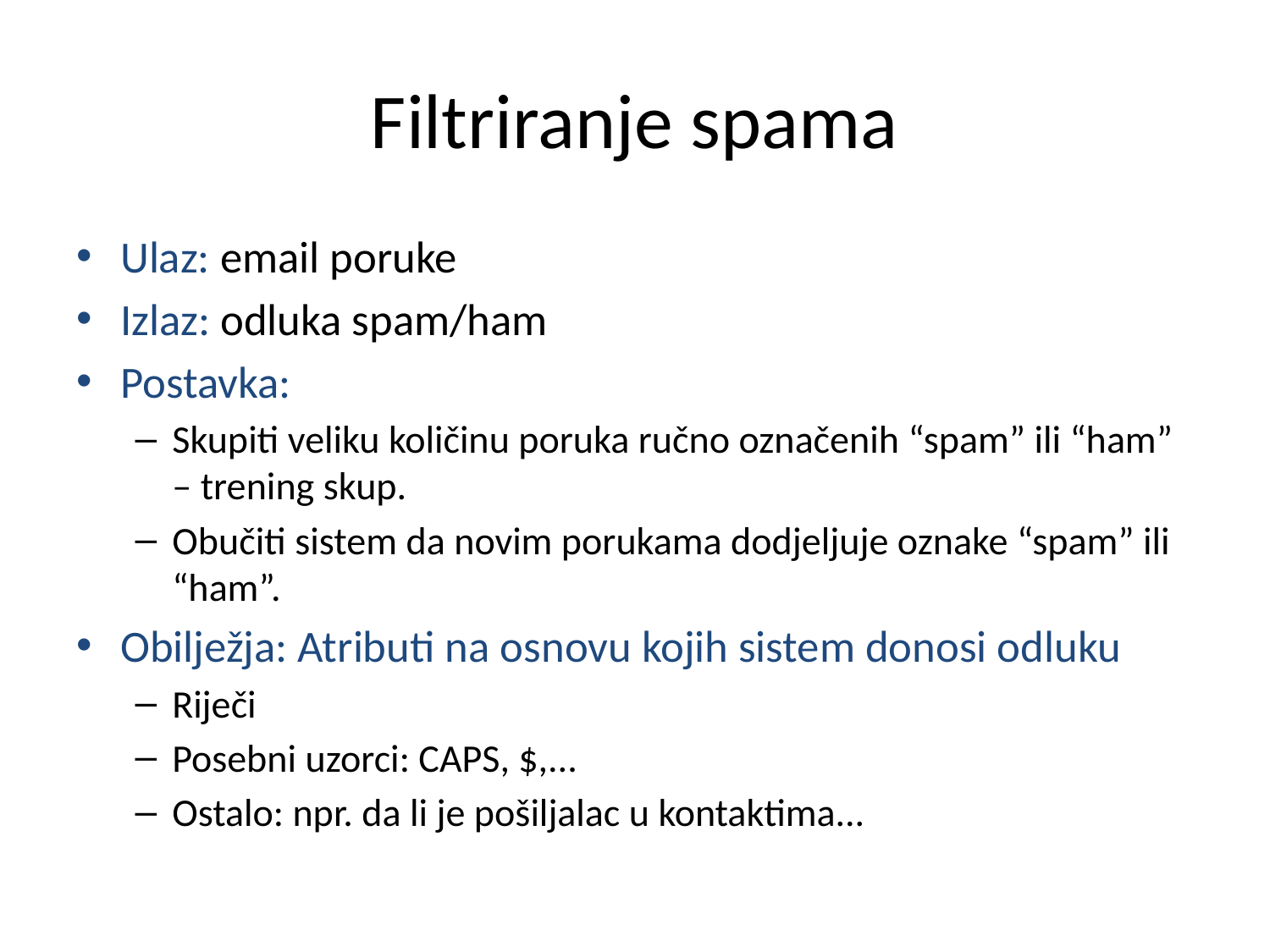

# Filtriranje spama
Ulaz: email poruke
Izlaz: odluka spam/ham
Postavka:
Skupiti veliku količinu poruka ručno označenih “spam” ili “ham” – trening skup.
Obučiti sistem da novim porukama dodjeljuje oznake “spam” ili “ham”.
Obilježja: Atributi na osnovu kojih sistem donosi odluku
Riječi
Posebni uzorci: CAPS, $,...
Ostalo: npr. da li je pošiljalac u kontaktima...